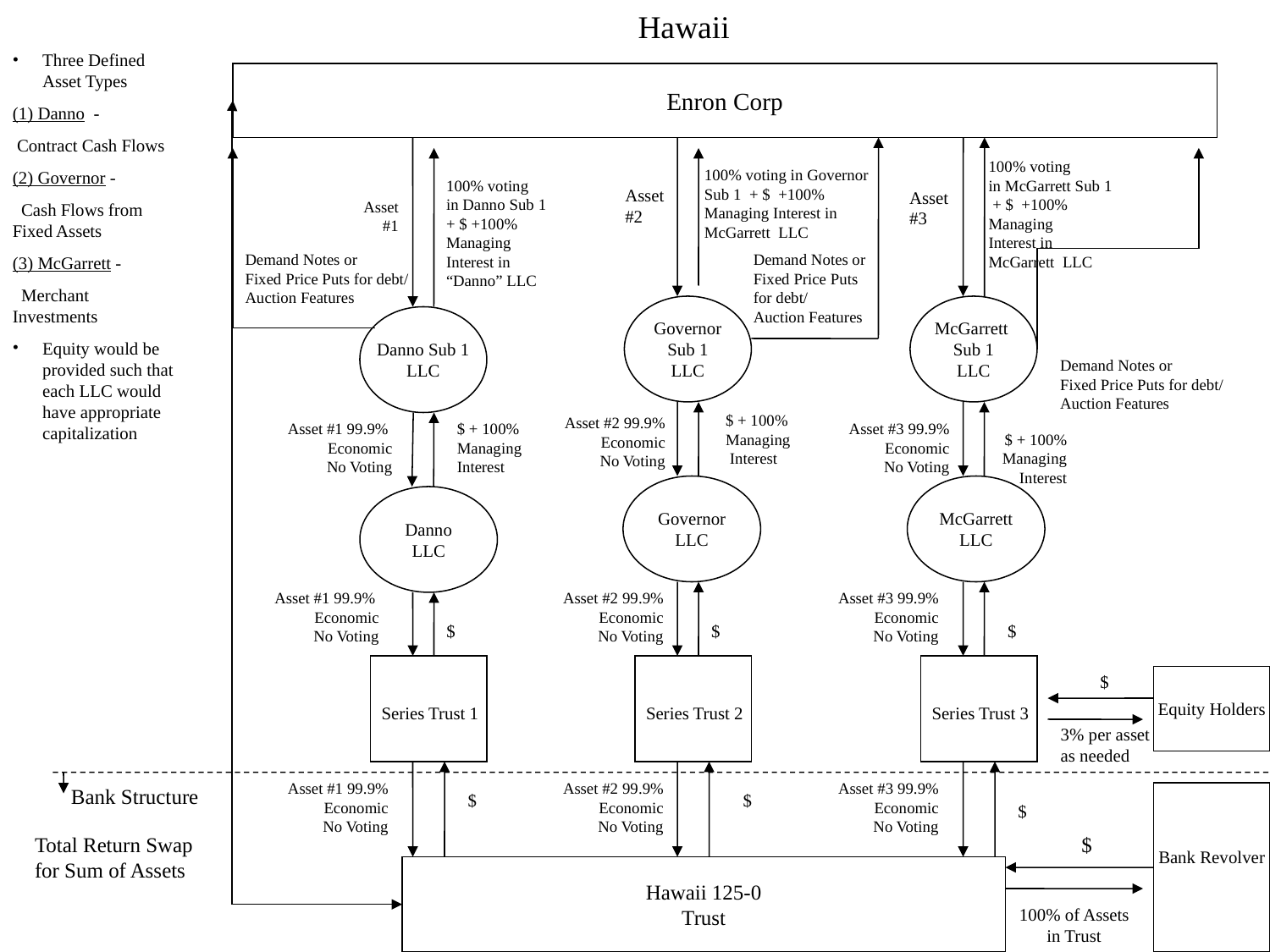

Hawaii
Three Defined Asset Types
(1) Danno  -
 Contract Cash Flows
(2) Governor -
  Cash Flows from   Fixed Assets
(3) McGarrett -
  Merchant Investments
Equity would be provided such that each LLC would have appropriate capitalization

Enron Corp

100% voting
in McGarrett Sub 1
 + $  +100%
Managing
Interest in
McGarrett  LLC
100% voting in Governor Sub 1  + $  +100%
Managing Interest in
McGarrett  LLC
100% voting
in Danno Sub 1
+ $ +100%
Managing
Interest in
“Danno” LLC
Asset
#2
Asset
#3
Asset
#1
Demand Notes or
Fixed Price Puts for debt/
Auction Features
Demand Notes or
Fixed Price Puts
for debt/
Auction Features
Governor
Sub 1
LLC
McGarrett
Sub 1
LLC
Danno Sub 1
LLC

Demand Notes or
Fixed Price Puts for debt/
Auction Features

$ + 100%
Managing
 Interest
Asset #2 99.9%
Economic
No Voting
Asset #1 99.9%
Economic
No Voting

$ + 100%
Managing
Interest
Asset #3 99.9%
Economic
No Voting
$ + 100%
Managing
 Interest
Governor
 LLC
McGarrett
 LLC
Danno
 LLC

Asset #1 99.9%
Economic
No Voting
Asset #2 99.9%
Economic
No Voting

Asset #3 99.9%
Economic
No Voting

$
$
$

$
Equity Holders
Series Trust 1
Series Trust 2
Series Trust 3

3% per asset
as needed

Asset #1 99.9%
Economic
No Voting
Asset #2 99.9%
Economic
No Voting
Asset #3 99.9%
Economic
No Voting
Bank Structure
$
$
Bank Revolver

$
Total Return Swap
for Sum of Assets
$
Hawaii 125-0
Trust

100% of Assets
in Trust